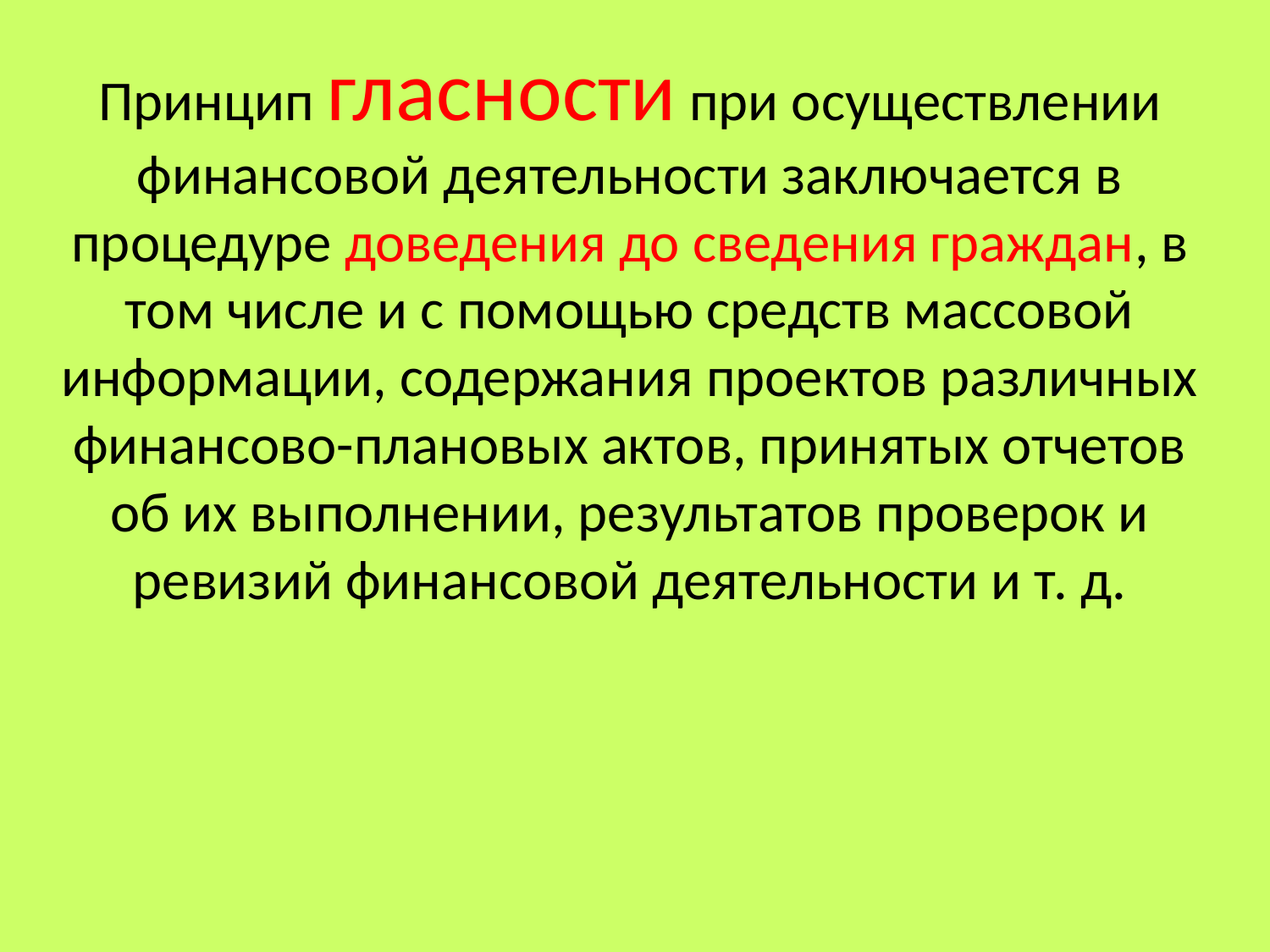

Принцип гласности при осуществлении финансовой деятельности заключается в процедуре доведения до сведения граждан, в том числе и с помощью средств массовой информации, содержания проектов различных финансово-плановых актов, принятых отчетов об их выполнении, результатов проверок и ревизий финансовой деятельности и т. д.